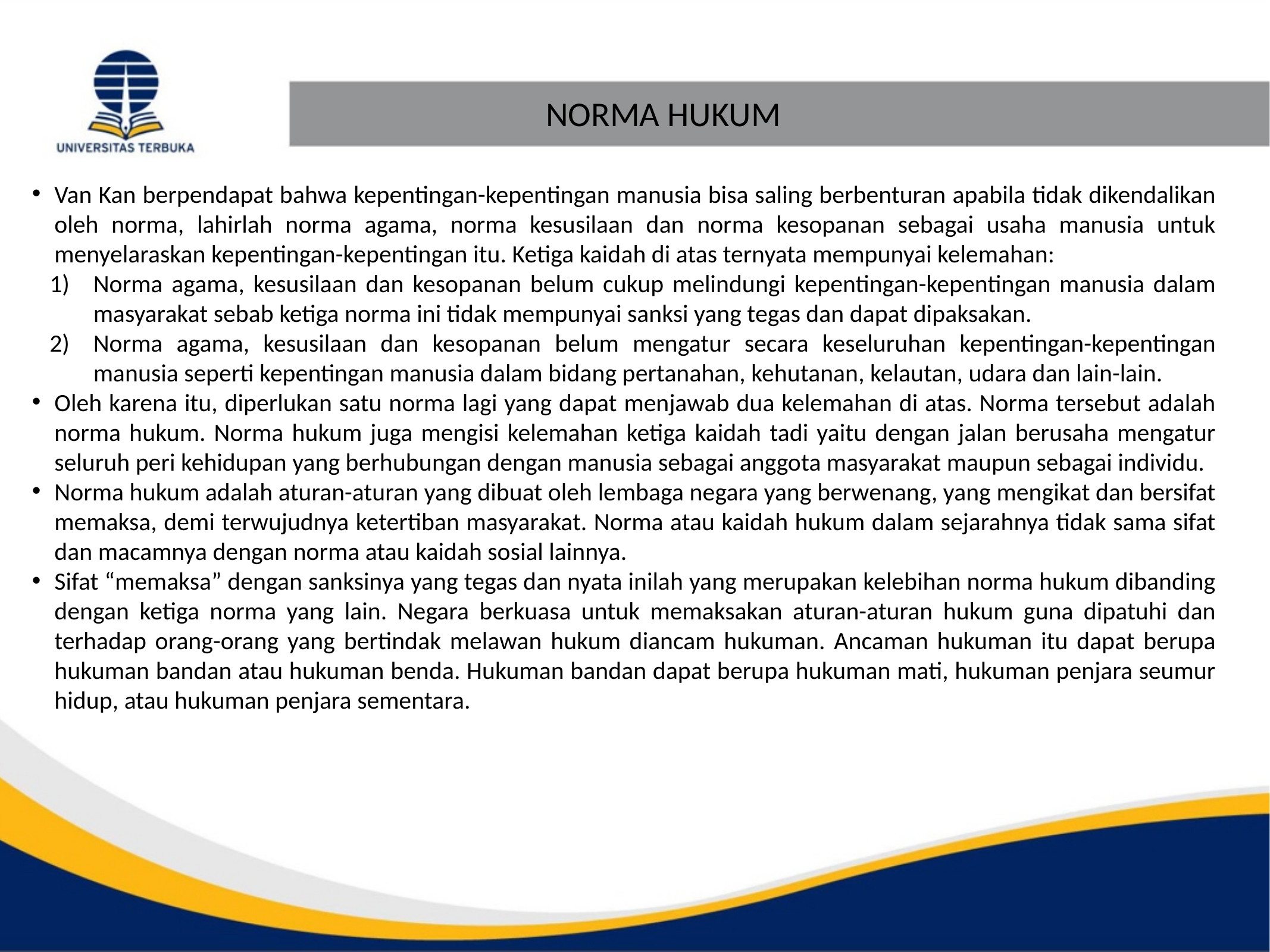

NORMA HUKUM
Van Kan berpendapat bahwa kepentingan-kepentingan manusia bisa saling berbenturan apabila tidak dikendalikan oleh norma, lahirlah norma agama, norma kesusilaan dan norma kesopanan sebagai usaha manusia untuk menyelaraskan kepentingan-kepentingan itu. Ketiga kaidah di atas ternyata mempunyai kelemahan:
Norma agama, kesusilaan dan kesopanan belum cukup melindungi kepentingan-kepentingan manusia dalam masyarakat sebab ketiga norma ini tidak mempunyai sanksi yang tegas dan dapat dipaksakan.
Norma agama, kesusilaan dan kesopanan belum mengatur secara keseluruhan kepentingan-kepentingan manusia seperti kepentingan manusia dalam bidang pertanahan, kehutanan, kelautan, udara dan lain-lain.
Oleh karena itu, diperlukan satu norma lagi yang dapat menjawab dua kelemahan di atas. Norma tersebut adalah norma hukum. Norma hukum juga mengisi kelemahan ketiga kaidah tadi yaitu dengan jalan berusaha mengatur seluruh peri kehidupan yang berhubungan dengan manusia sebagai anggota masyarakat maupun sebagai individu.
Norma hukum adalah aturan-aturan yang dibuat oleh lembaga negara yang berwenang, yang mengikat dan bersifat memaksa, demi terwujudnya ketertiban masyarakat. Norma atau kaidah hukum dalam sejarahnya tidak sama sifat dan macamnya dengan norma atau kaidah sosial lainnya.
Sifat “memaksa” dengan sanksinya yang tegas dan nyata inilah yang merupakan kelebihan norma hukum dibanding dengan ketiga norma yang lain. Negara berkuasa untuk memaksakan aturan-aturan hukum guna dipatuhi dan terhadap orang-orang yang bertindak melawan hukum diancam hukuman. Ancaman hukuman itu dapat berupa hukuman bandan atau hukuman benda. Hukuman bandan dapat berupa hukuman mati, hukuman penjara seumur hidup, atau hukuman penjara sementara.